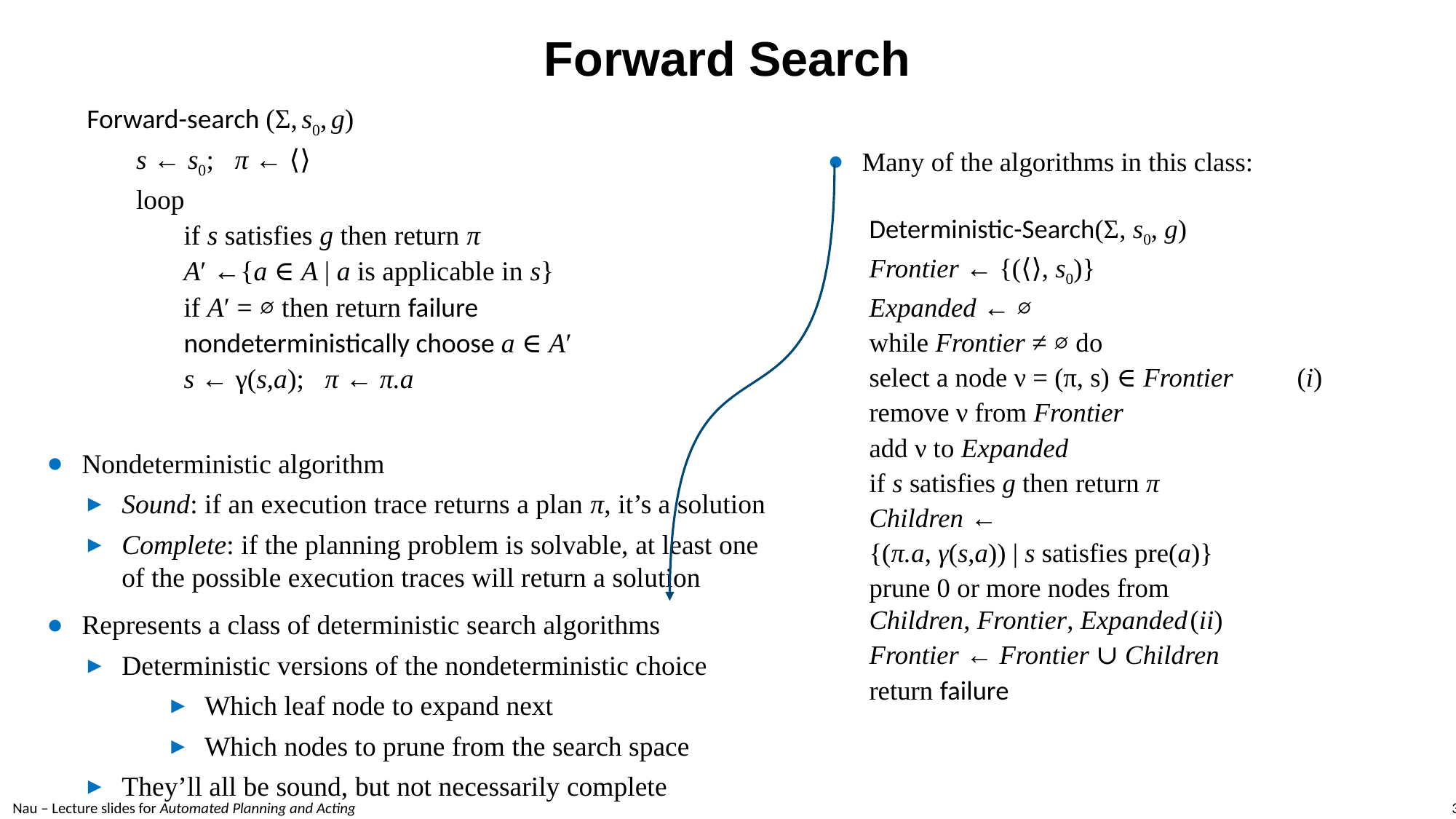

# Forward Search
Forward-search (Σ, s0, g)
s ← s0;   π ← ⟨⟩
loop
if s satisfies g then return π
A′ ←{a ∈ A | a is applicable in s}
if A′ = ∅ then return failure
nondeterministically choose a ∈ A′
s ← γ(s,a);   π ← π.a
Nondeterministic algorithm
Sound: if an execution trace returns a plan π, it’s a solution
Complete: if the planning problem is solvable, at least one of the possible execution traces will return a solution
Represents a class of deterministic search algorithms
Deterministic versions of the nondeterministic choice
Which leaf node to expand next
Which nodes to prune from the search space
They’ll all be sound, but not necessarily complete
Many of the algorithms in this class:
Deterministic-Search(Σ, s0, g)
	Frontier ← {(⟨⟩, s0)}
	Expanded ← ∅
	while Frontier ≠ ∅ do
		select a node ν = (π, s) ∈ Frontier	(i)
		remove ν from Frontier
		add ν to Expanded
		if s satisfies g then return π
		Children ←
			{(π.a, γ(s,a)) | s satisfies pre(a)}
		prune 0 or more nodes from
			Children, Frontier, Expanded	(ii)
		Frontier ← Frontier ∪ Children
	return failure